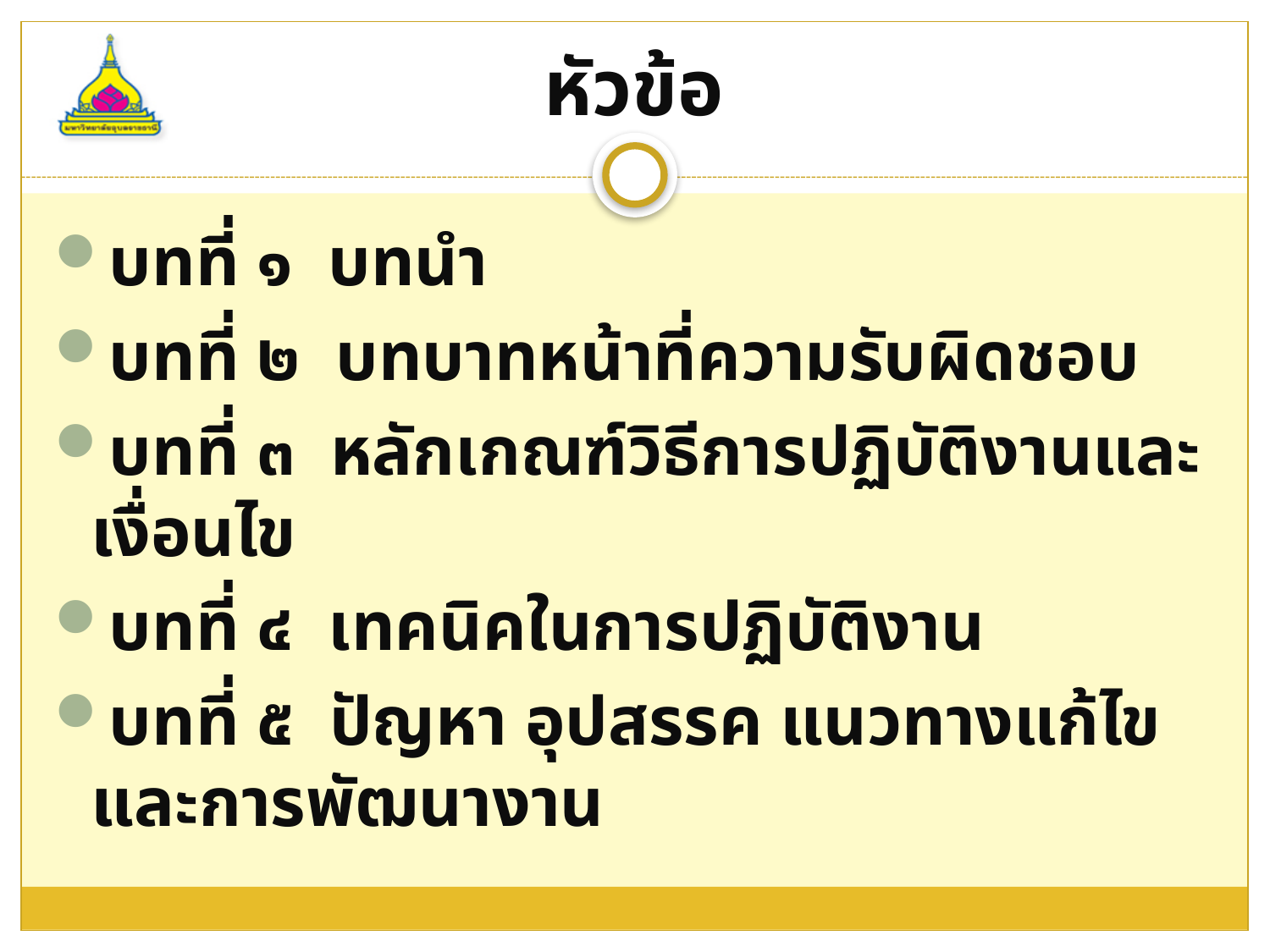

# หัวข้อ
บทที่ ๑  บทนำ
บทที่ ๒  บทบาทหน้าที่ความรับผิดชอบ
บทที่ ๓  หลักเกณฑ์วิธีการปฏิบัติงานและเงื่อนไข
บทที่ ๔  เทคนิคในการปฏิบัติงาน
บทที่ ๕  ปัญหา อุปสรรค แนวทางแก้ไข และการพัฒนางาน